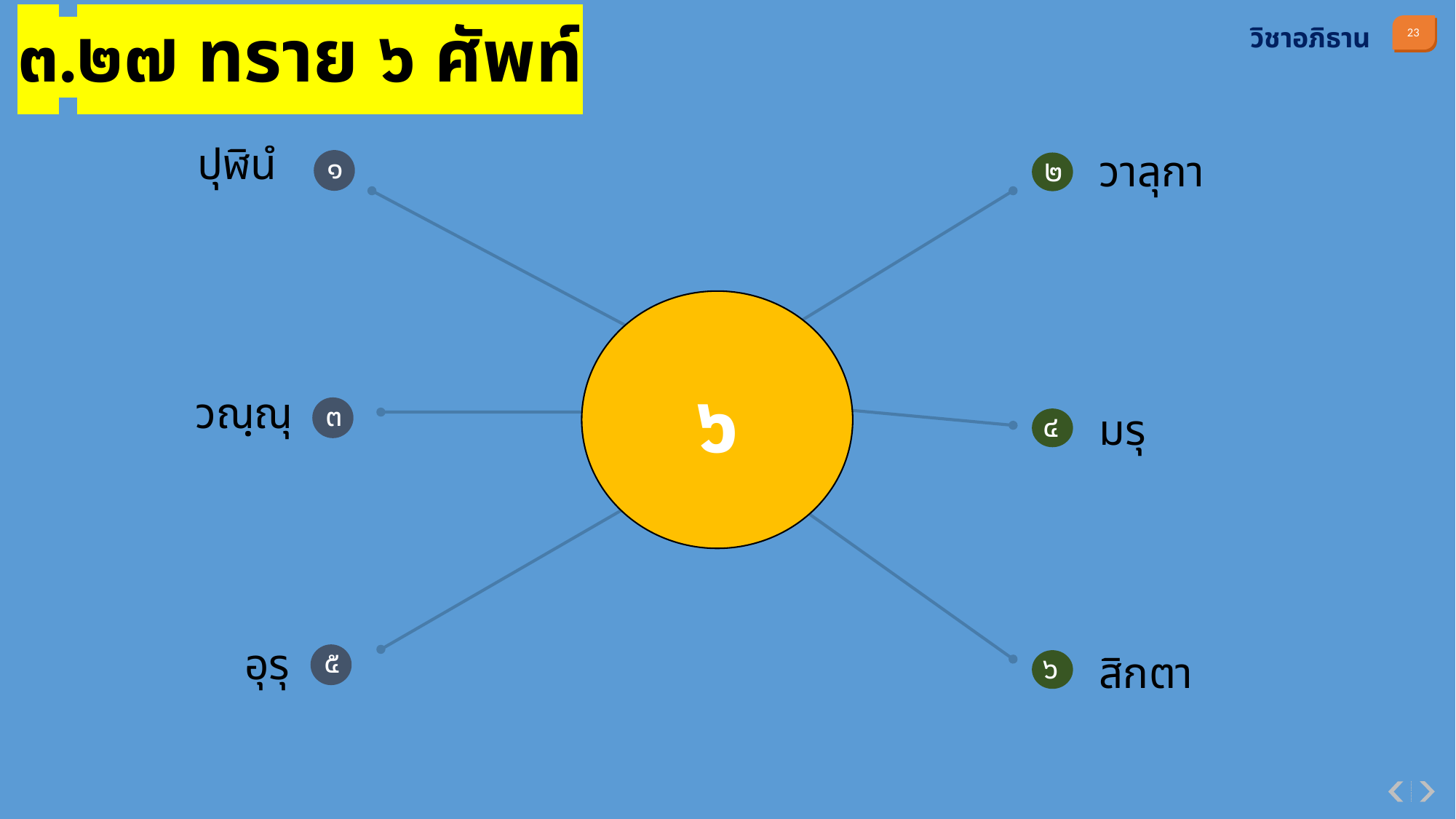

๓.๒๗ ทราย ๖ ศัพท์
วิชาอภิธาน
ปุฬินํ
๑
๒
วาลุกา

๖
วณฺณุ
๓
๔
มรุ

๕
อุรุ
๖
สิกตา